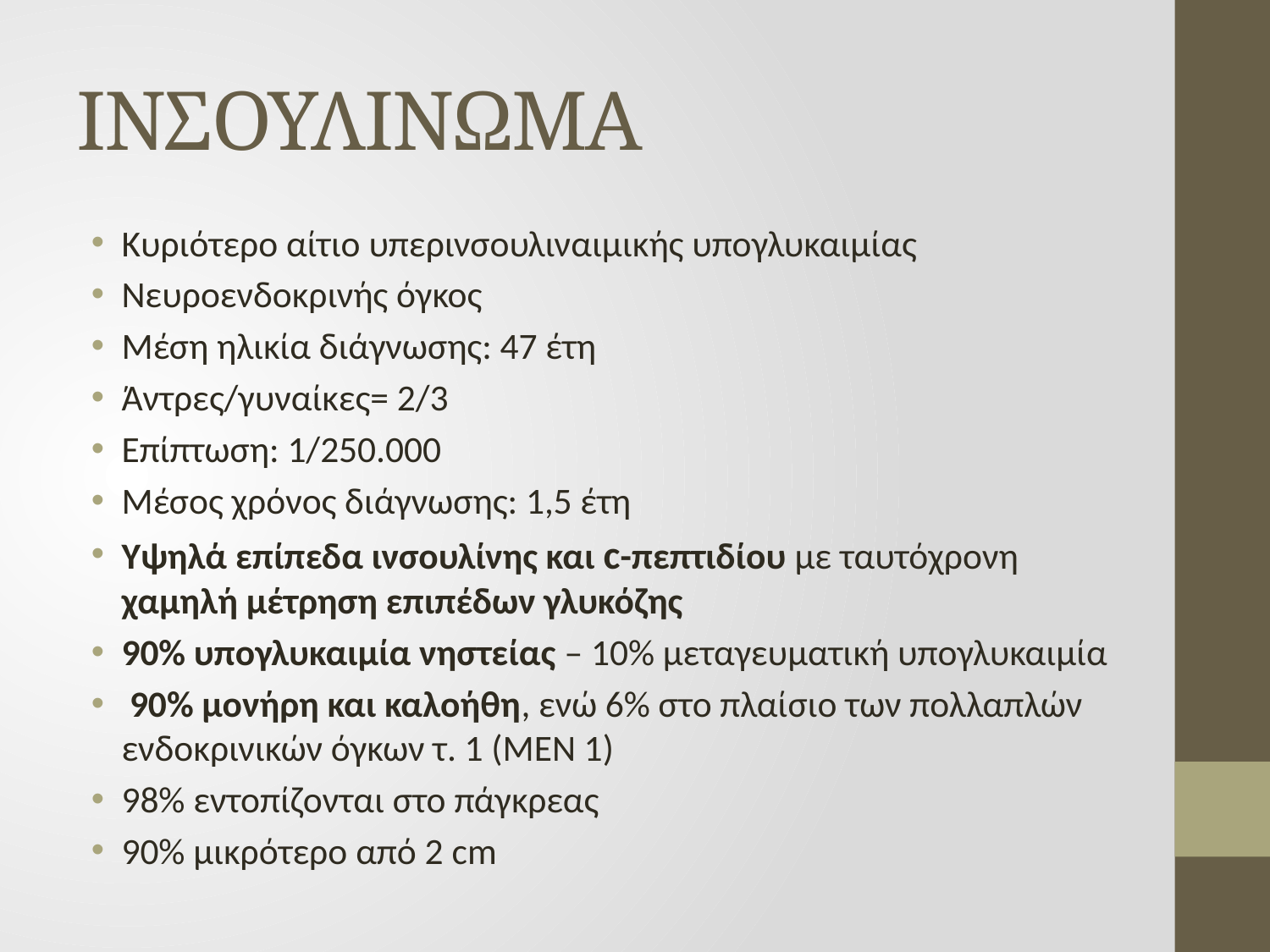

# ΙΝΣΟΥΛΙΝΩΜΑ
Κυριότερο αίτιο υπερινσουλιναιμικής υπογλυκαιμίας
Νευροενδοκρινής όγκος
Μέση ηλικία διάγνωσης: 47 έτη
Άντρες/γυναίκες= 2/3
Επίπτωση: 1/250.000
Μέσος χρόνος διάγνωσης: 1,5 έτη
Υψηλά επίπεδα ινσουλίνης και c-πεπτιδίου με ταυτόχρονη χαμηλή μέτρηση επιπέδων γλυκόζης
90% υπογλυκαιμία νηστείας – 10% μεταγευματική υπογλυκαιμία
 90% μονήρη και καλοήθη, ενώ 6% στο πλαίσιο των πολλαπλών ενδοκρινικών όγκων τ. 1 (ΜΕΝ 1)
98% εντοπίζονται στο πάγκρεας
90% μικρότερο από 2 cm